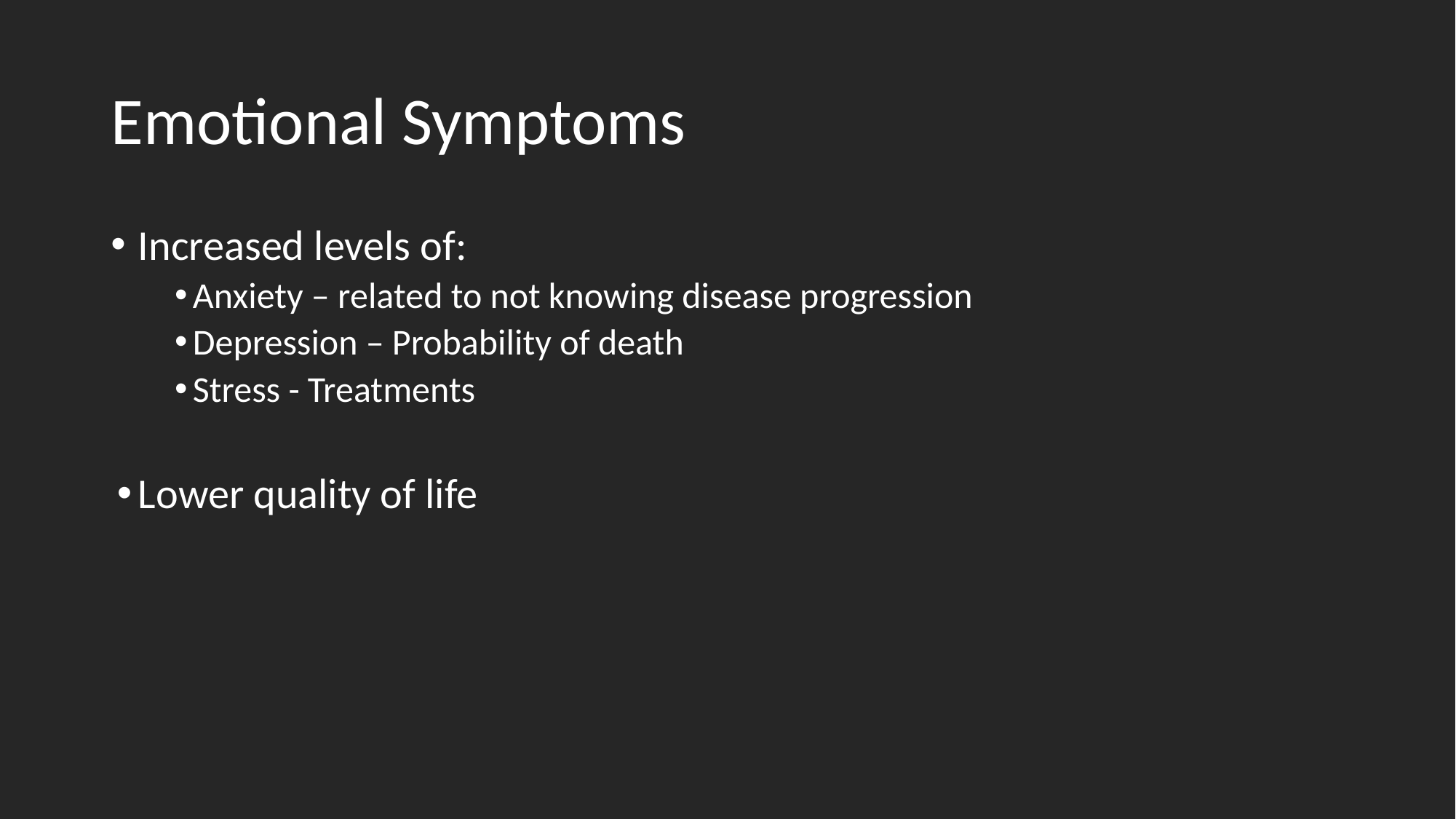

# Emotional Symptoms
Increased levels of:
Anxiety – related to not knowing disease progression
Depression – Probability of death
Stress - Treatments

Lower quality of life